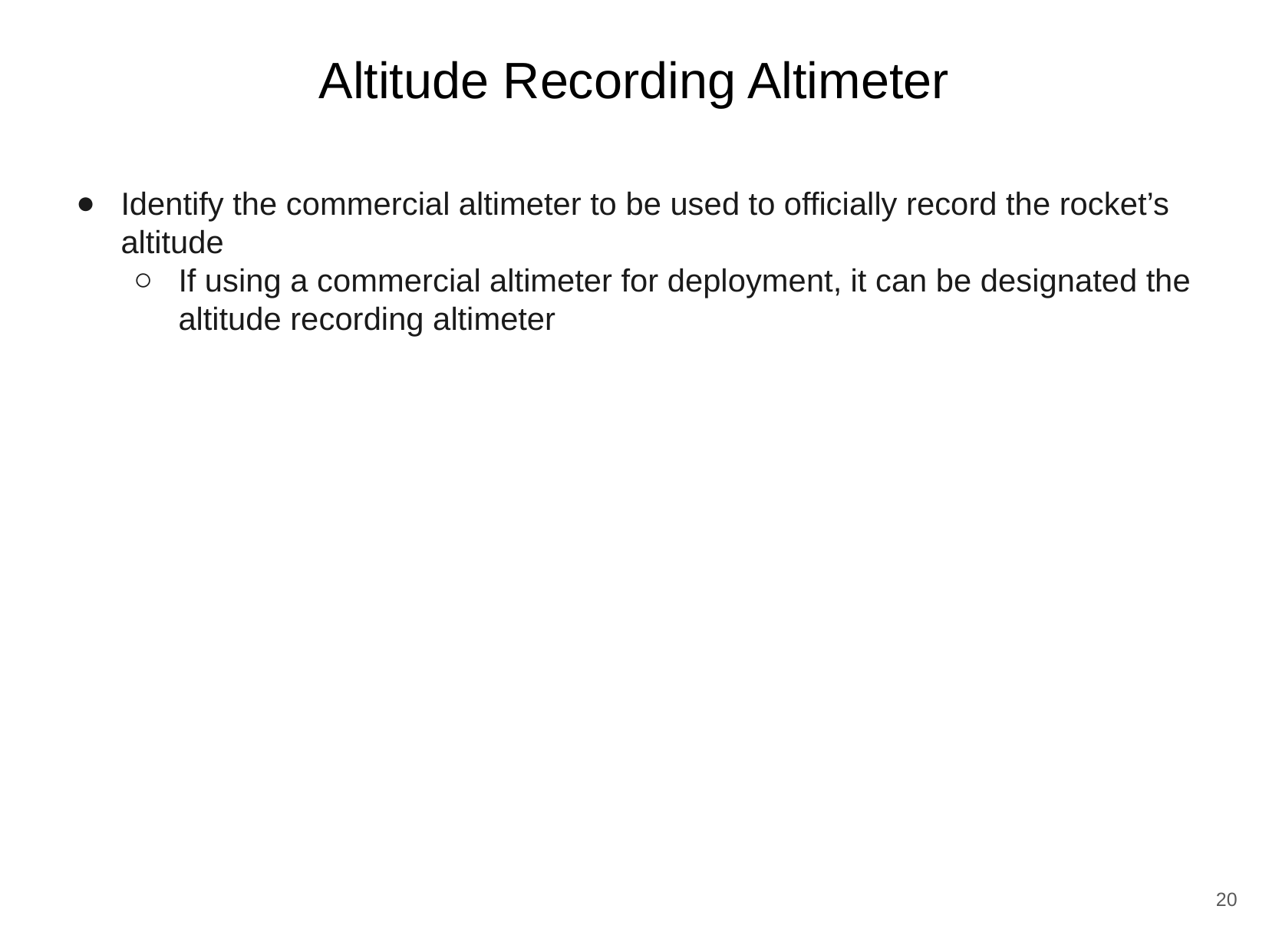

# Altitude Recording Altimeter
Identify the commercial altimeter to be used to officially record the rocket’s altitude
If using a commercial altimeter for deployment, it can be designated the altitude recording altimeter

20